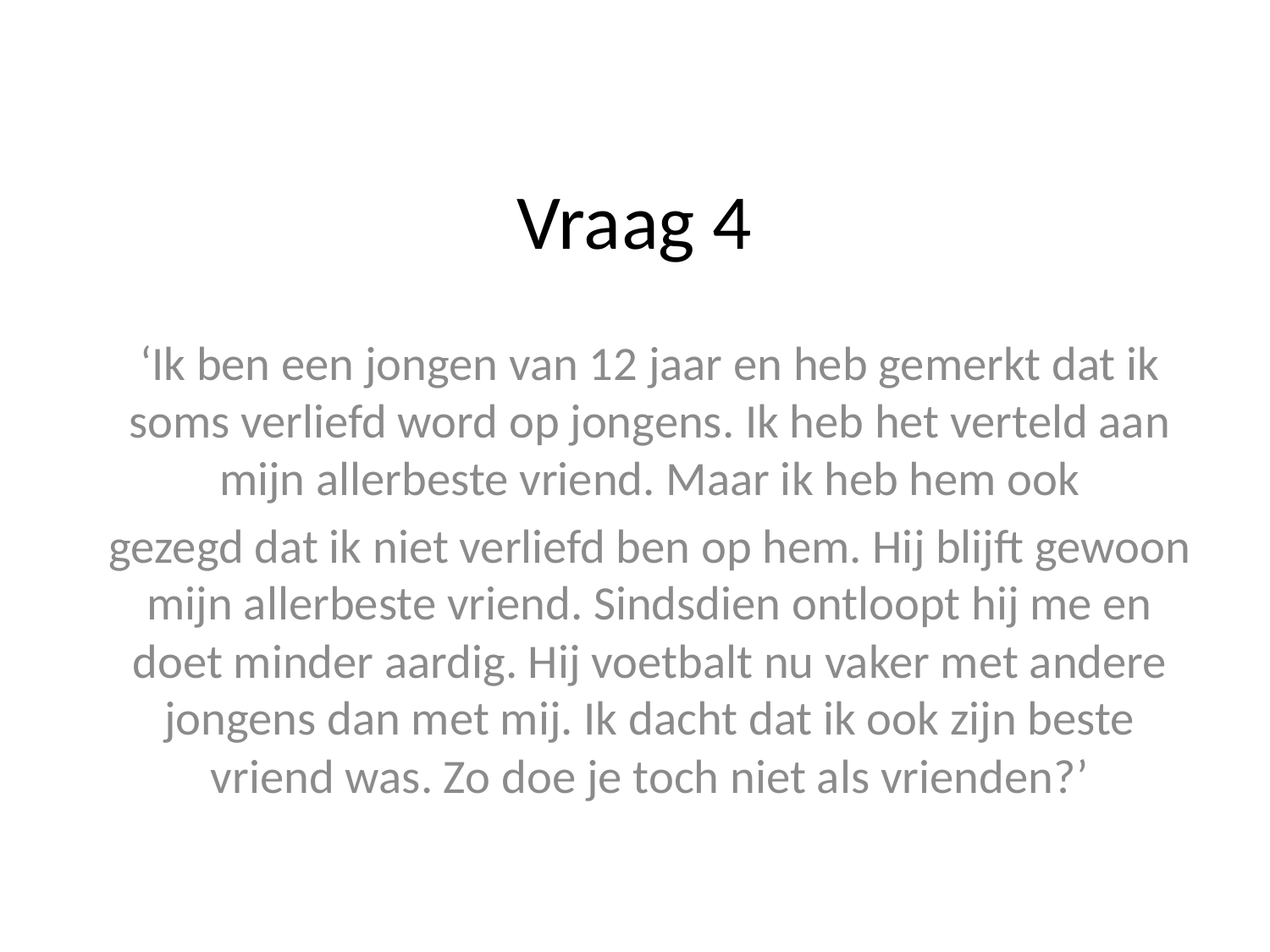

# Vraag 4
‘Ik ben een jongen van 12 jaar en heb gemerkt dat ik soms verliefd word op jongens. Ik heb het verteld aan mijn allerbeste vriend. Maar ik heb hem ook
gezegd dat ik niet verliefd ben op hem. Hij blijft gewoon mijn allerbeste vriend. Sindsdien ontloopt hij me en doet minder aardig. Hij voetbalt nu vaker met andere jongens dan met mij. Ik dacht dat ik ook zijn beste vriend was. Zo doe je toch niet als vrienden?’